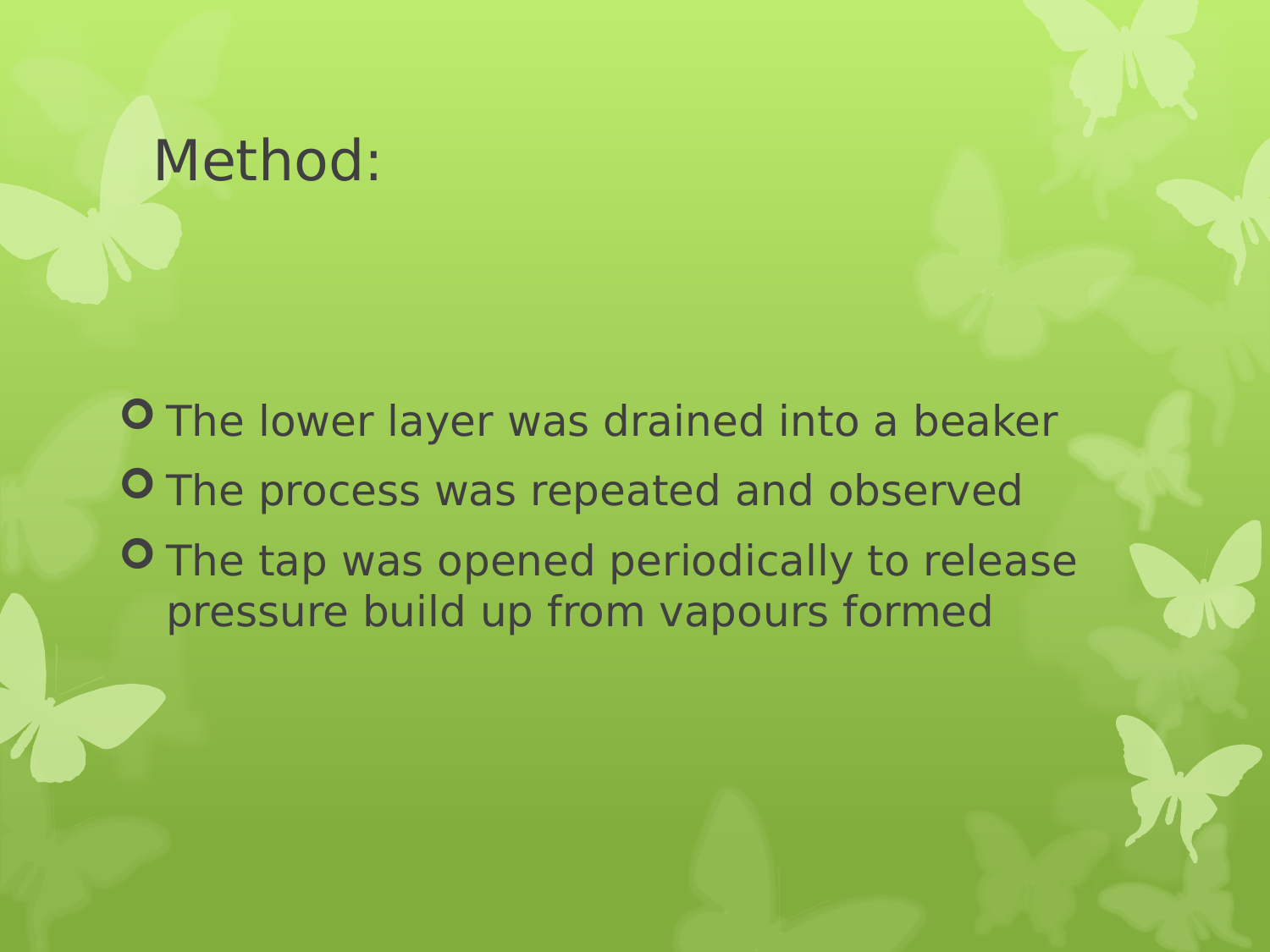

# Method:
The lower layer was drained into a beaker
The process was repeated and observed
The tap was opened periodically to release pressure build up from vapours formed